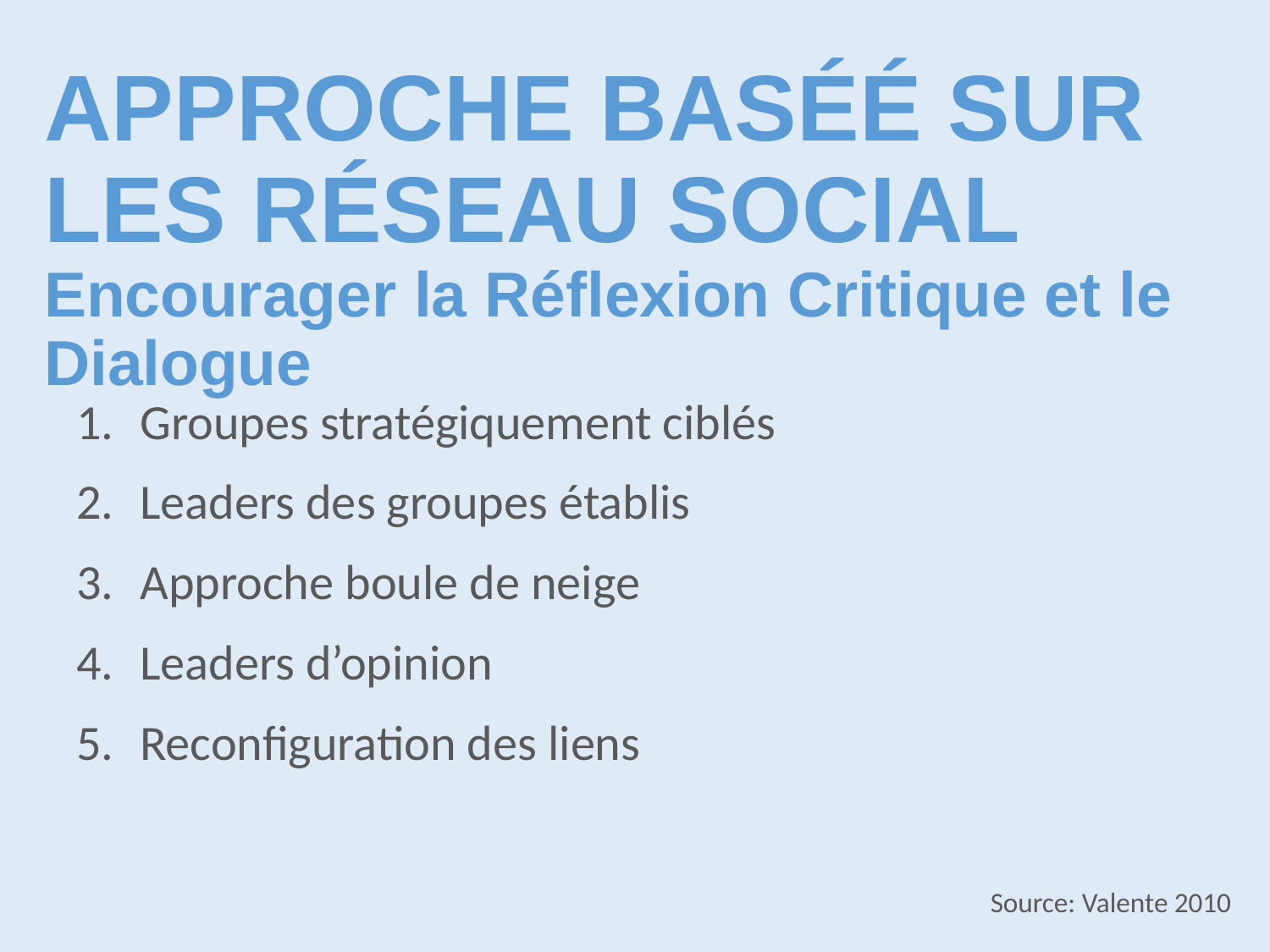

APPROCHE BASÉÉ SUR
LES RÉSEAU SOCIAL
Encourager la Réflexion Critique et le Dialogue
Groupes stratégiquement ciblés
Leaders des groupes établis
Approche boule de neige
Leaders d’opinion
Reconfiguration des liens

Source: Valente 2010